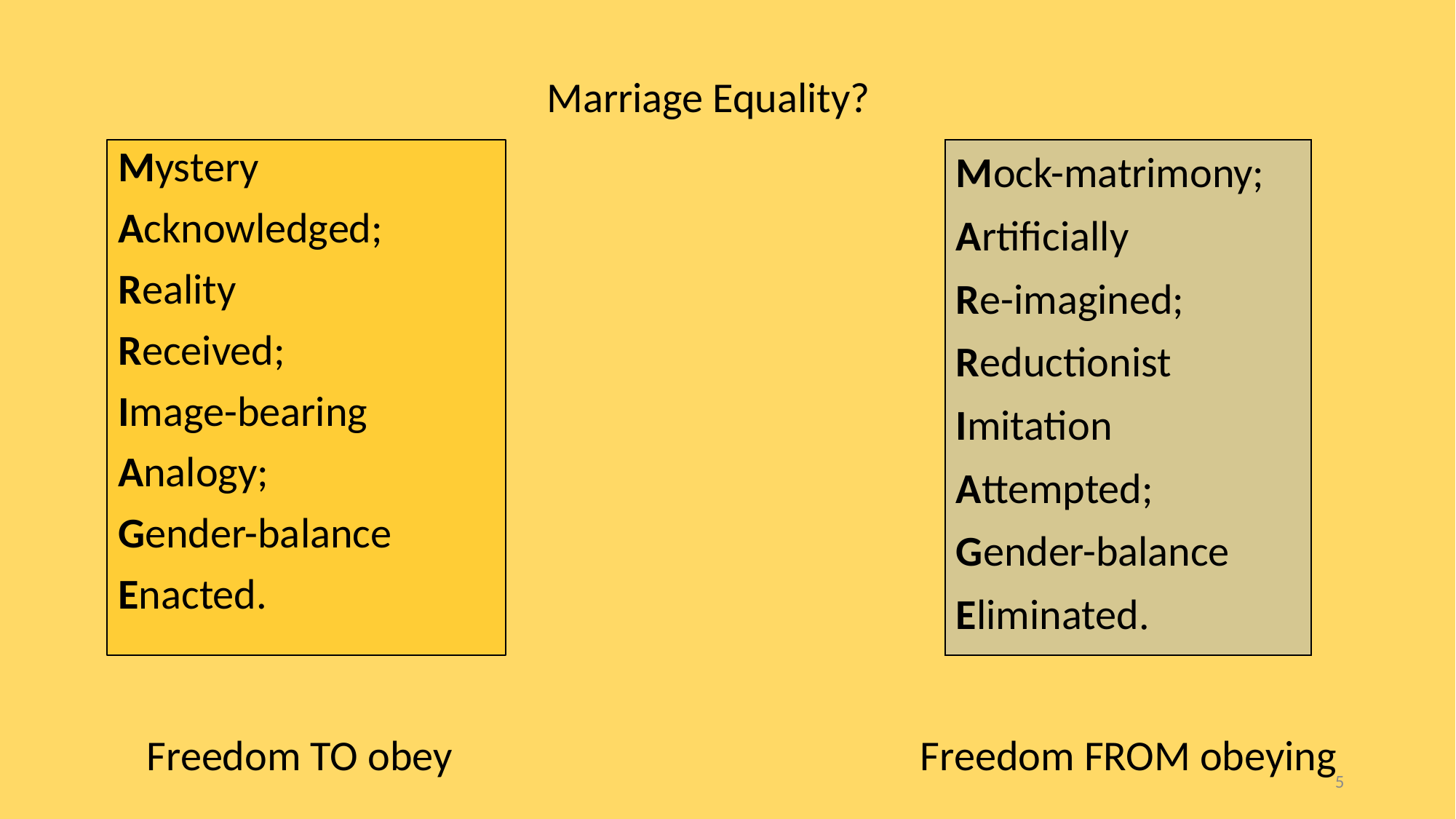

Marriage Equality?
Mock-matrimony;
Artificially
Re-imagined;
Reductionist
Imitation
Attempted;
Gender-balance
Eliminated.

Mystery
Acknowledged;
Reality
Received;
Image-bearing
Analogy;
Gender-balance
Enacted.
   Freedom TO obey		    	       	    Freedom FROM obeying
5